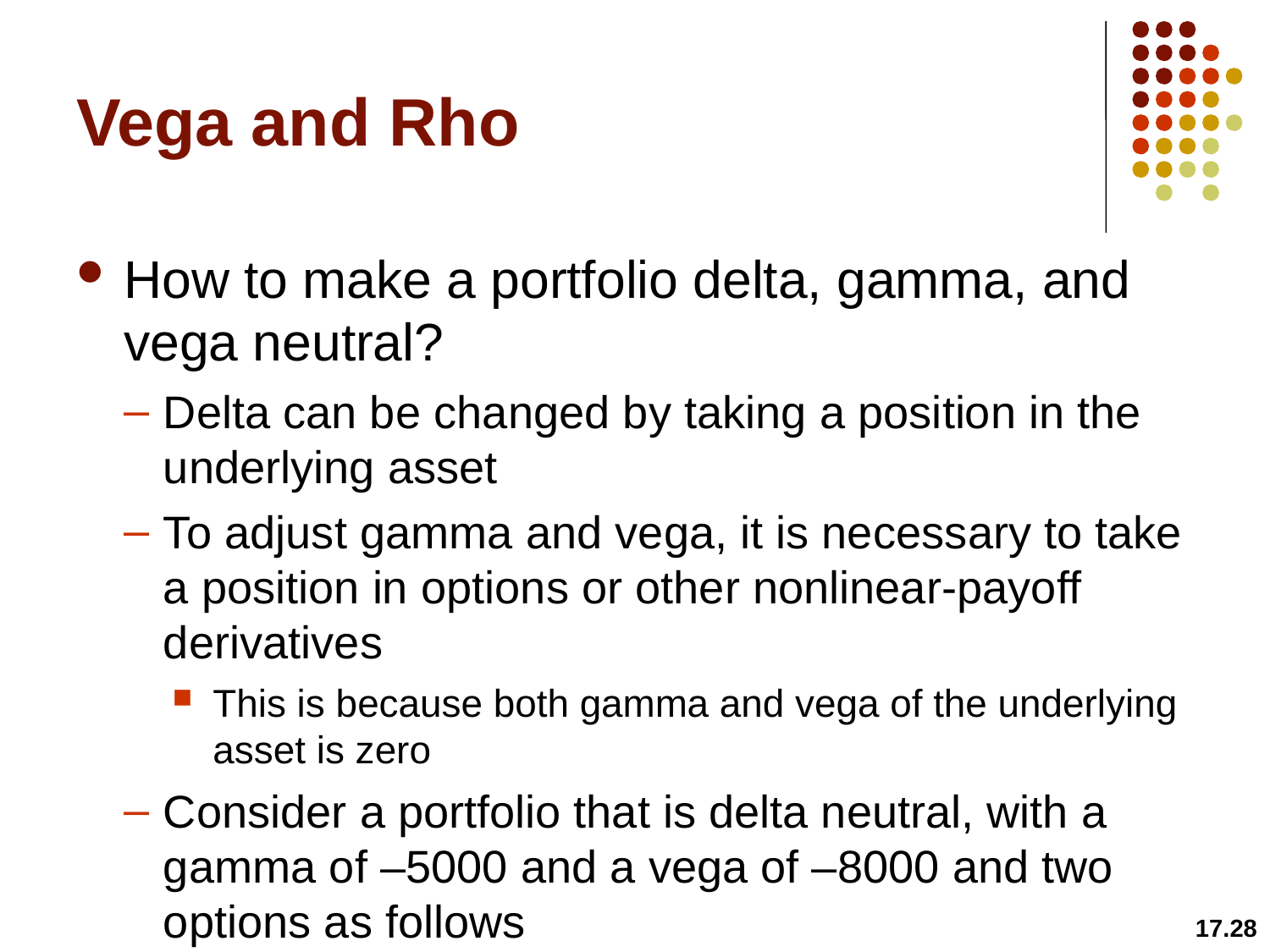

# Vega and Rho
How to make a portfolio delta, gamma, and vega neutral?
Delta can be changed by taking a position in the underlying asset
To adjust gamma and vega, it is necessary to take a position in options or other nonlinear-payoff derivatives
This is because both gamma and vega of the underlying asset is zero
Consider a portfolio that is delta neutral, with a gamma of –5000 and a vega of –8000 and two options as follows
17.28